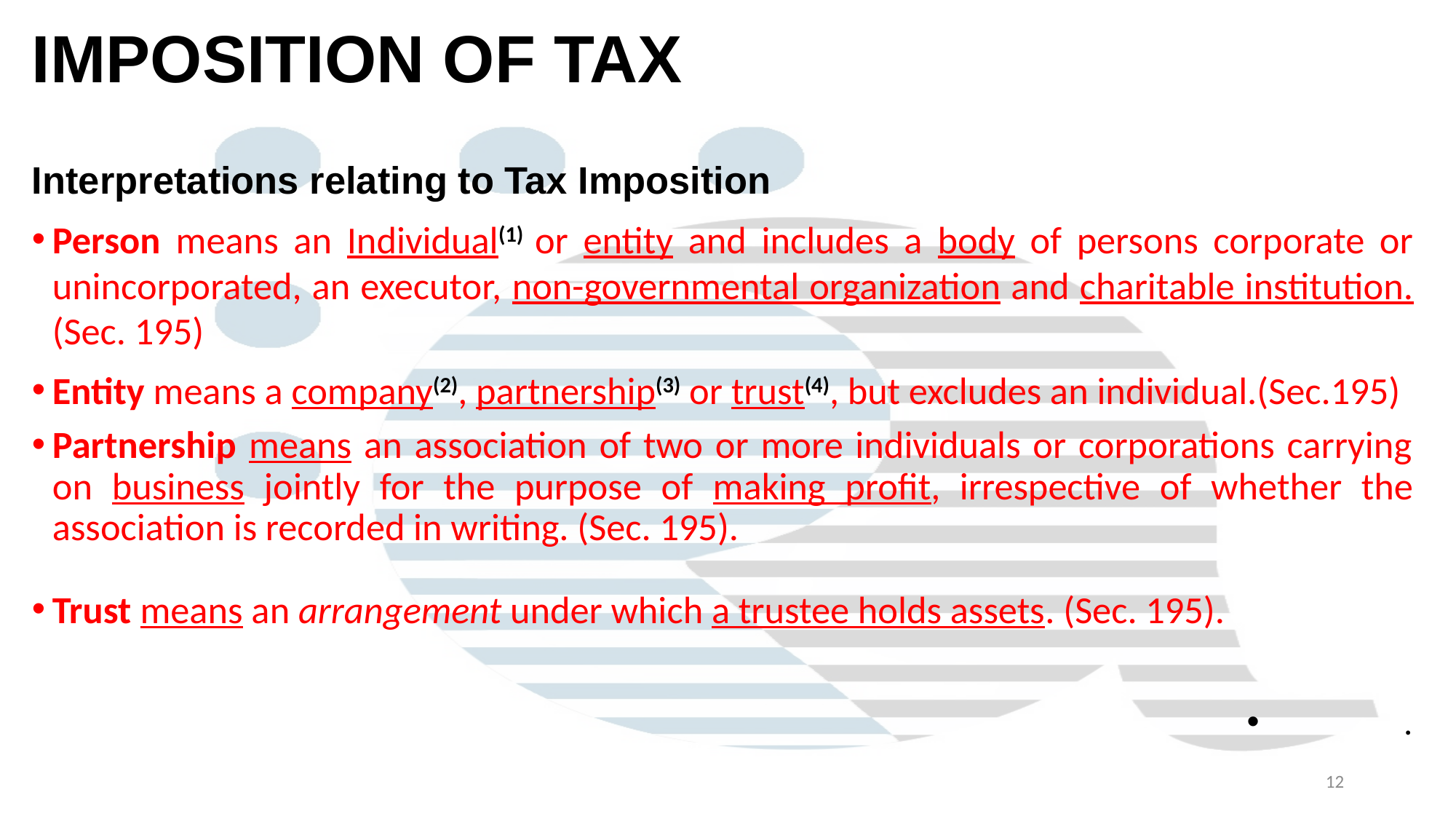

# IMPOSITION OF TAX

Interpretations relating to Tax Imposition
Person means an Individual(1) or entity and includes a body of persons corporate or unincorporated, an executor, non-governmental organization and charitable institution. (Sec. 195)
Entity means a company(2), partnership(3) or trust(4), but excludes an individual.(Sec.195)
Partnership means an association of two or more individuals or corporations carrying on business jointly for the purpose of making profit, irrespective of whether the association is recorded in writing. (Sec. 195).
Trust means an arrangement under which a trustee holds assets. (Sec. 195).

.

12